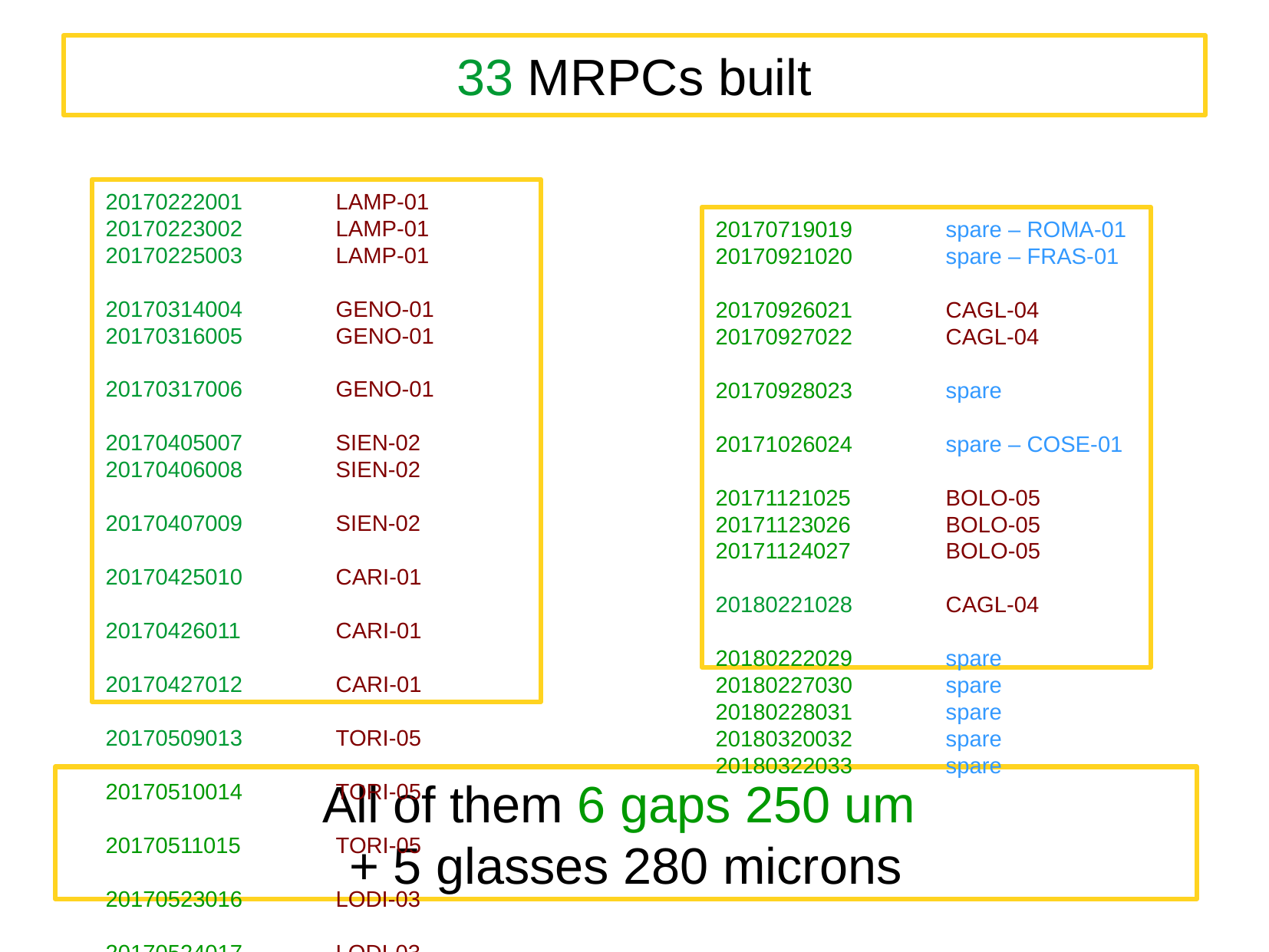

33 MRPCs built
20170222001 	LAMP-01
20170223002 	LAMP-01
20170225003 	LAMP-01

20170314004	GENO-01
20170316005 	GENO-01
20170317006 	GENO-01

20170405007 	SIEN-02
20170406008 	SIEN-02
20170407009	SIEN-02

20170425010 	CARI-01
20170426011 	CARI-01
20170427012 	CARI-01

20170509013 	TORI-05
20170510014 	TORI-05
20170511015	TORI-05

20170523016 	LODI-03
20170524017 	LODI-03
20170524018 	LODI-03

20170719019 	spare – ROMA-01
20170921020 	spare – FRAS-01

20170926021	CAGL-04
20170927022 	CAGL-04

20170928023	spare
20171026024 	spare – COSE-01

20171121025	BOLO-05
20171123026	BOLO-05
20171124027	BOLO-05

20180221028	CAGL-04

20180222029	spare
20180227030	spare
20180228031	spare
20180320032	spare
20180322033	spare
All of them 6 gaps 250 um
+ 5 glasses 280 microns